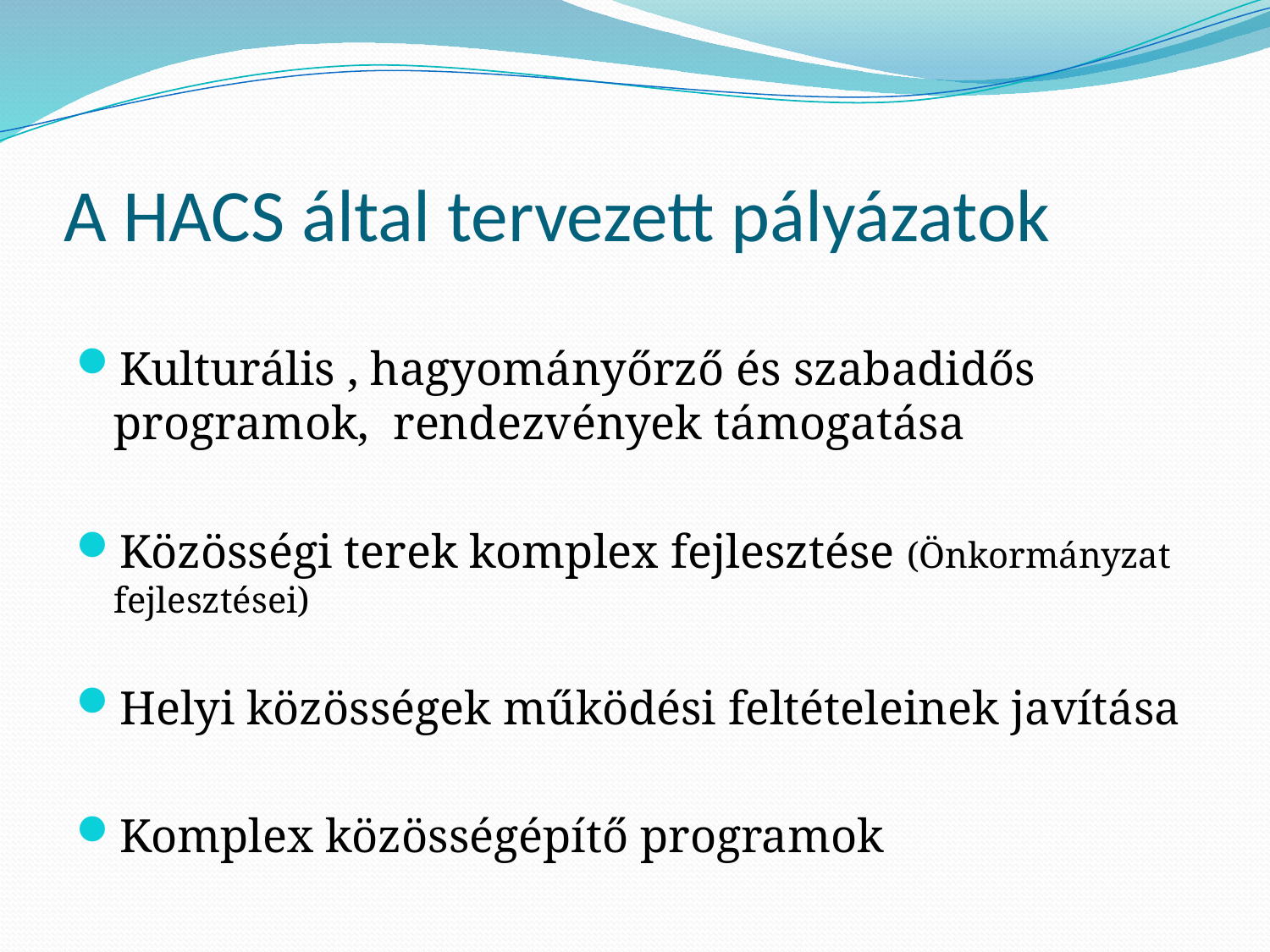

# A HACS által tervezett pályázatok

Kulturális , hagyományőrző és szabadidős programok,  rendezvények támogatása

Közösségi terek komplex fejlesztése (Önkormányzat fejlesztései)

Helyi közösségek működési feltételeinek javítása

Komplex közösségépítő programok